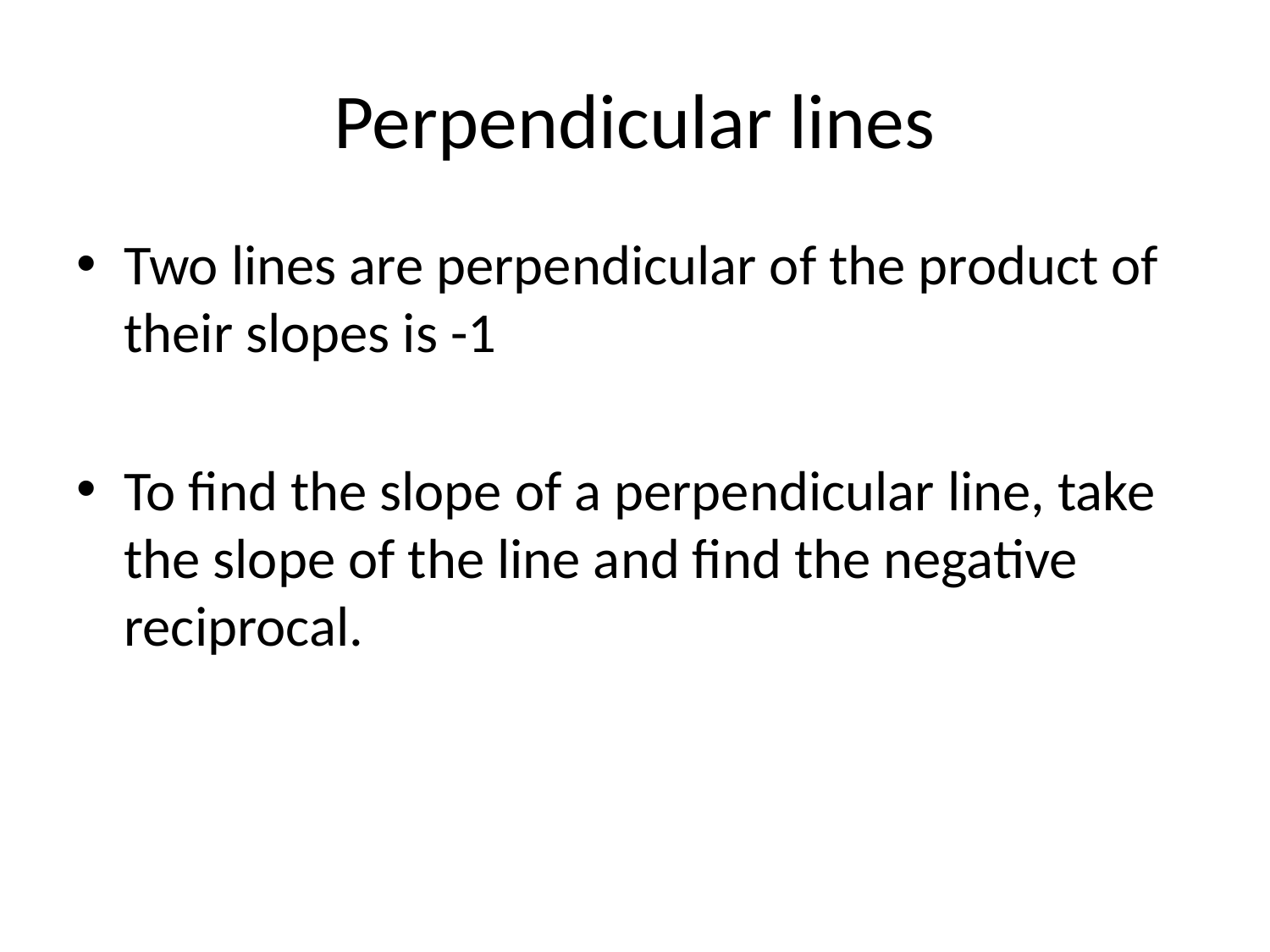

# Perpendicular lines
Two lines are perpendicular of the product of their slopes is -1

To find the slope of a perpendicular line, take the slope of the line and find the negative reciprocal.